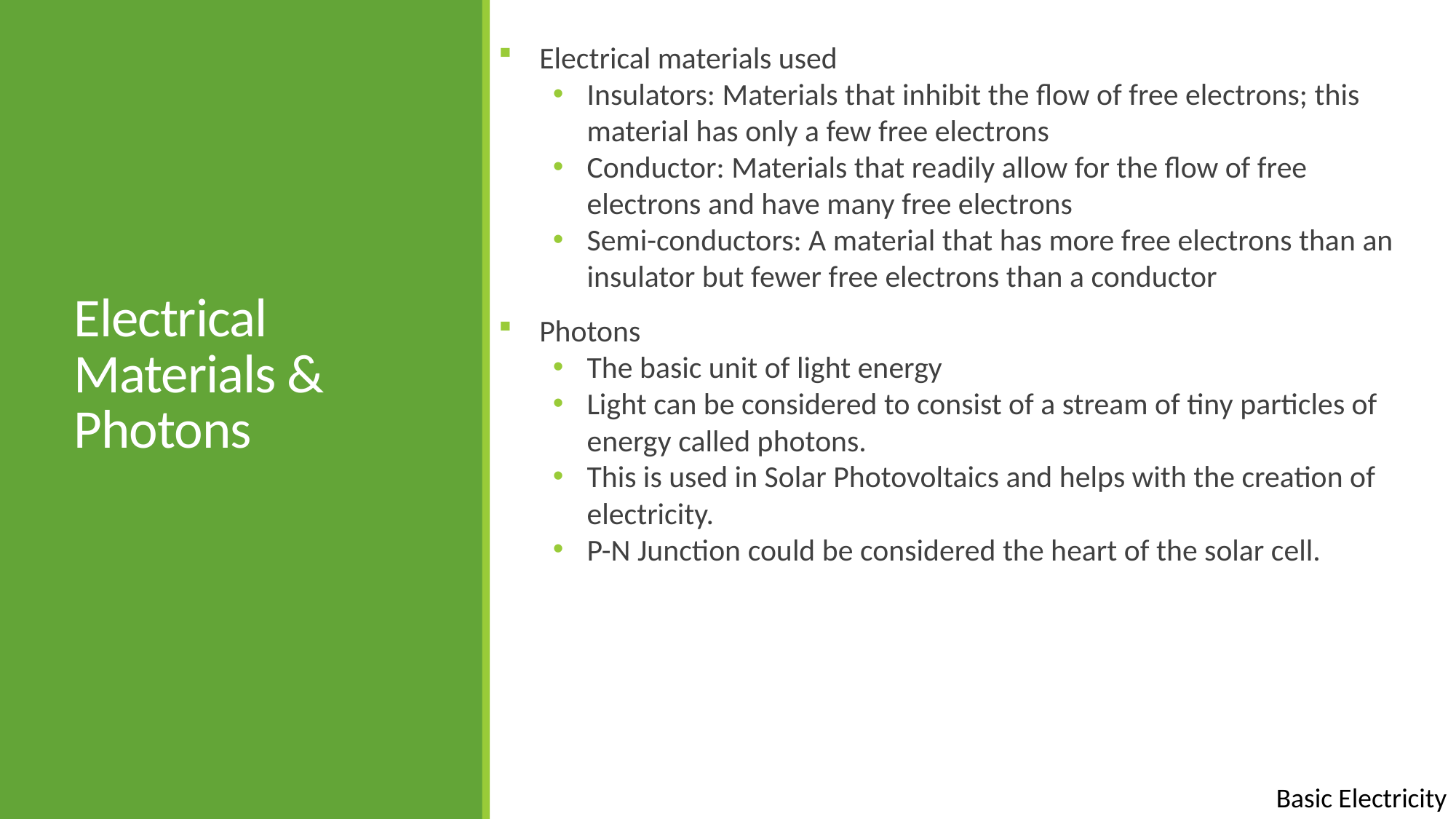

Electrical materials used
Insulators: Materials that inhibit the flow of free electrons; this material has only a few free electrons
Conductor: Materials that readily allow for the flow of free electrons and have many free electrons
Semi-conductors: A material that has more free electrons than an insulator but fewer free electrons than a conductor
Photons
The basic unit of light energy
Light can be considered to consist of a stream of tiny particles of energy called photons.
This is used in Solar Photovoltaics and helps with the creation of electricity.
P-N Junction could be considered the heart of the solar cell.
# Electrical Materials & Photons